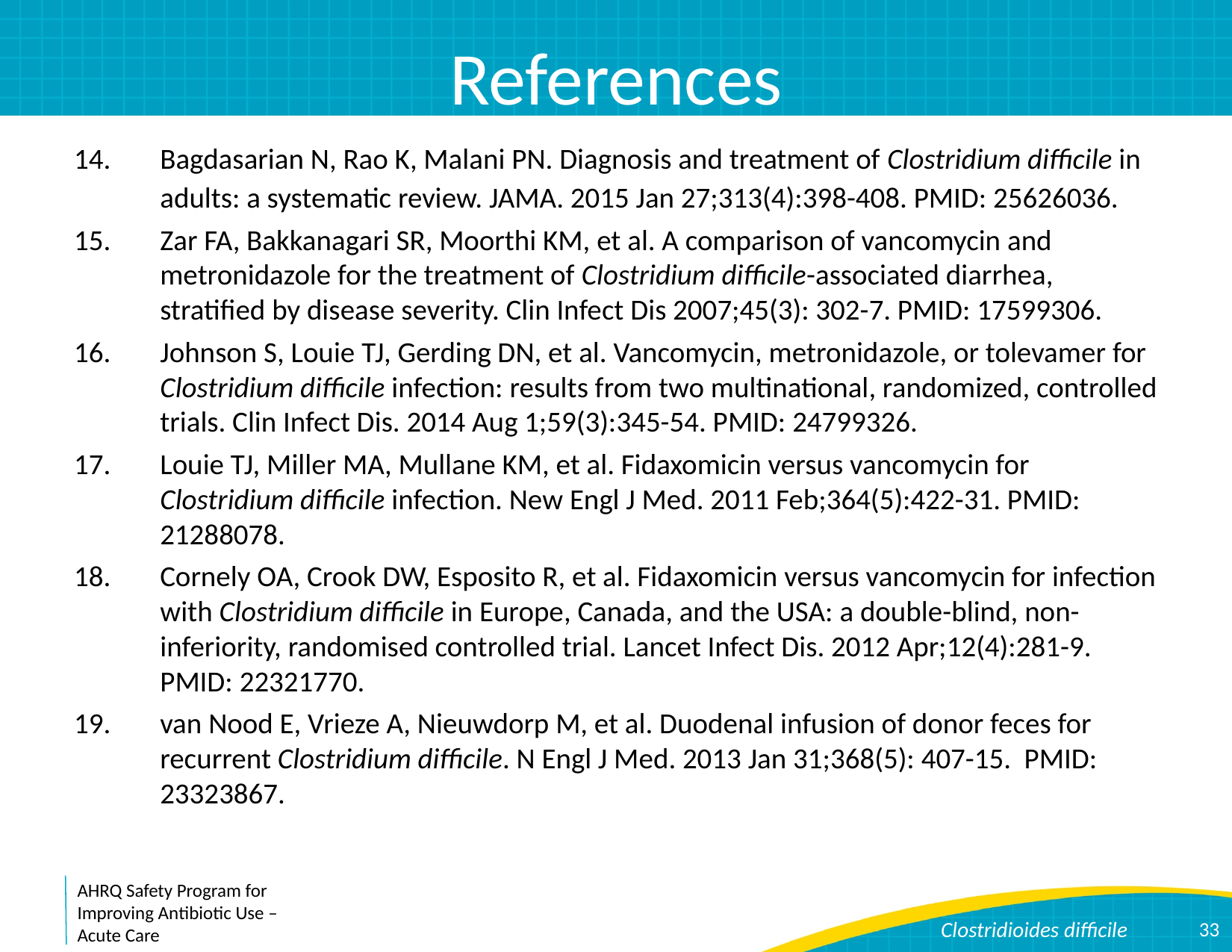

# References
Bagdasarian N, Rao K, Malani PN. Diagnosis and treatment of Clostridium difficile in adults: a systematic review. JAMA. 2015 Jan 27;313(4):398-408. PMID: 25626036.
Zar FA, Bakkanagari SR, Moorthi KM, et al. A comparison of vancomycin and metronidazole for the treatment of Clostridium difficile-associated diarrhea, stratified by disease severity. Clin Infect Dis 2007;45(3): 302-7. PMID: 17599306.
Johnson S, Louie TJ, Gerding DN, et al. Vancomycin, metronidazole, or tolevamer for Clostridium difficile infection: results from two multinational, randomized, controlled trials. Clin Infect Dis. 2014 Aug 1;59(3):345-54. PMID: 24799326.
Louie TJ, Miller MA, Mullane KM, et al. Fidaxomicin versus vancomycin for Clostridium difficile infection. New Engl J Med. 2011 Feb;364(5):422-31. PMID: 21288078.
Cornely OA, Crook DW, Esposito R, et al. Fidaxomicin versus vancomycin for infection with Clostridium difficile in Europe, Canada, and the USA: a double-blind, non-inferiority, randomised controlled trial. Lancet Infect Dis. 2012 Apr;12(4):281-9. PMID: 22321770.
van Nood E, Vrieze A, Nieuwdorp M, et al. Duodenal infusion of donor feces for recurrent Clostridium difficile. N Engl J Med. 2013 Jan 31;368(5): 407-15.  PMID: 23323867.
33